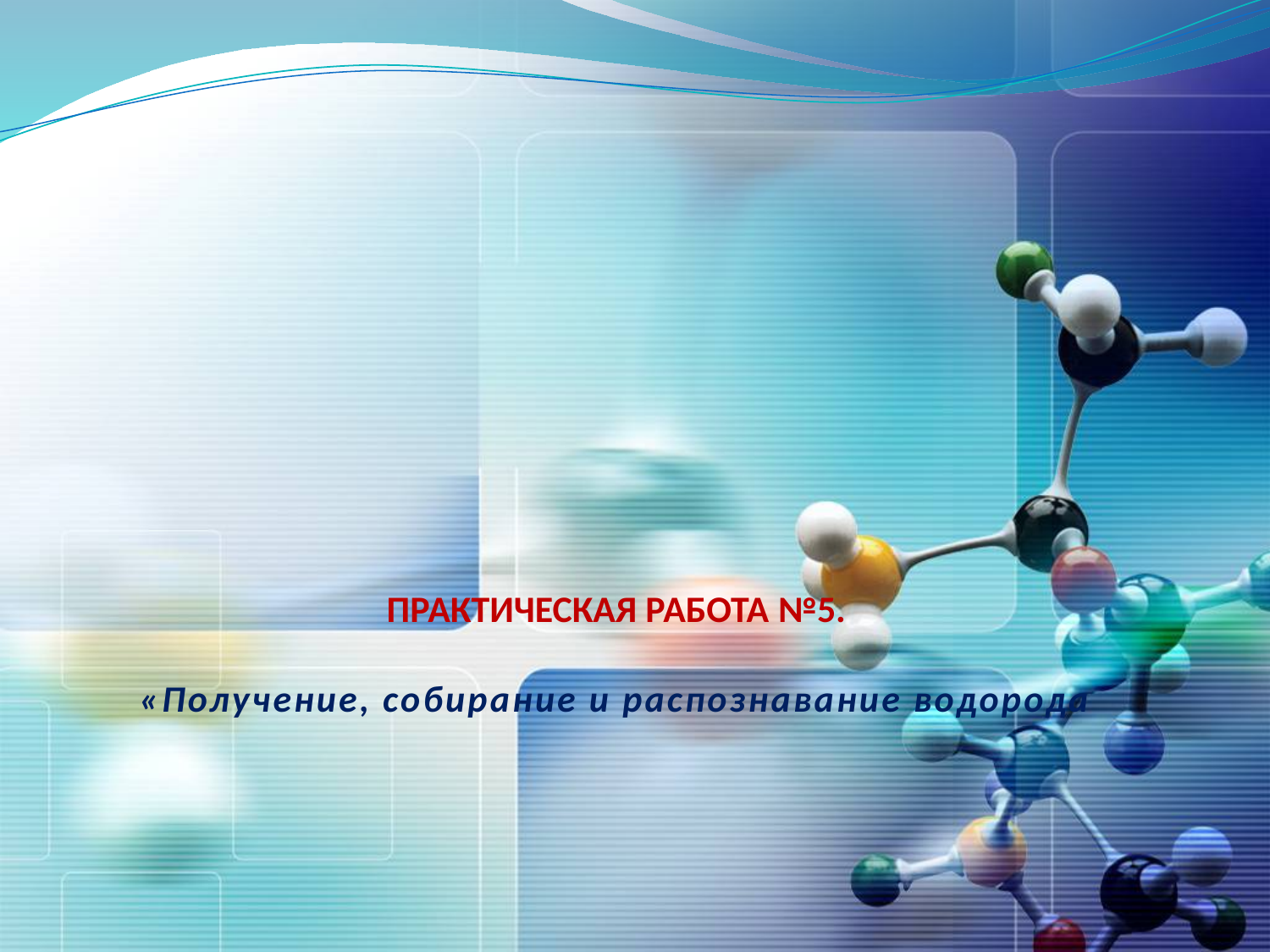

# Практическая работа №5. «Получение, собирание и распознавание водорода